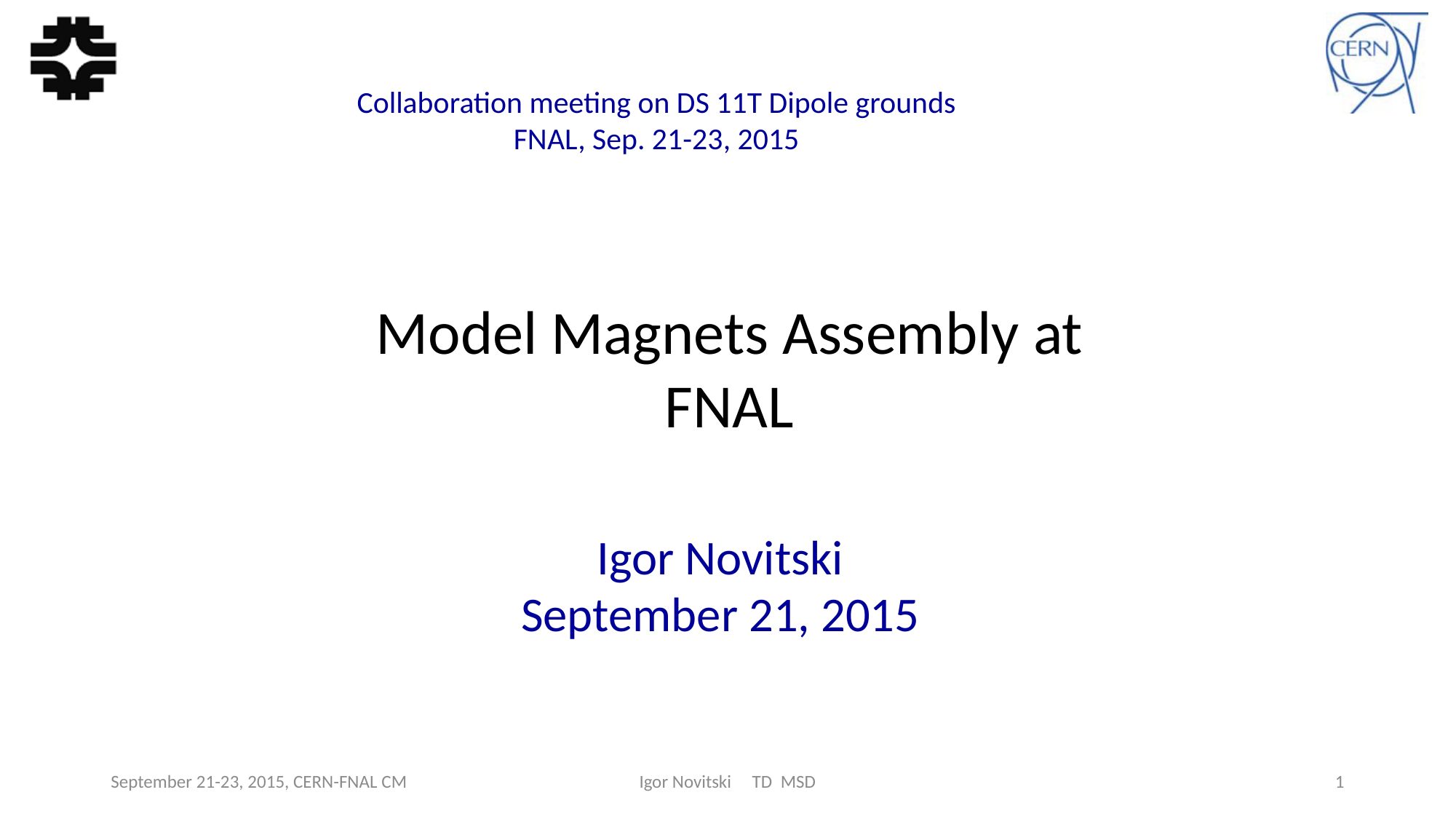

Collaboration meeting on DS 11T Dipole grounds
FNAL, Sep. 21-23, 2015
Model Magnets Assembly at FNAL
Igor Novitski
September 21, 2015
September 21-23, 2015, CERN-FNAL CM
Igor Novitski     TD  MSD
1